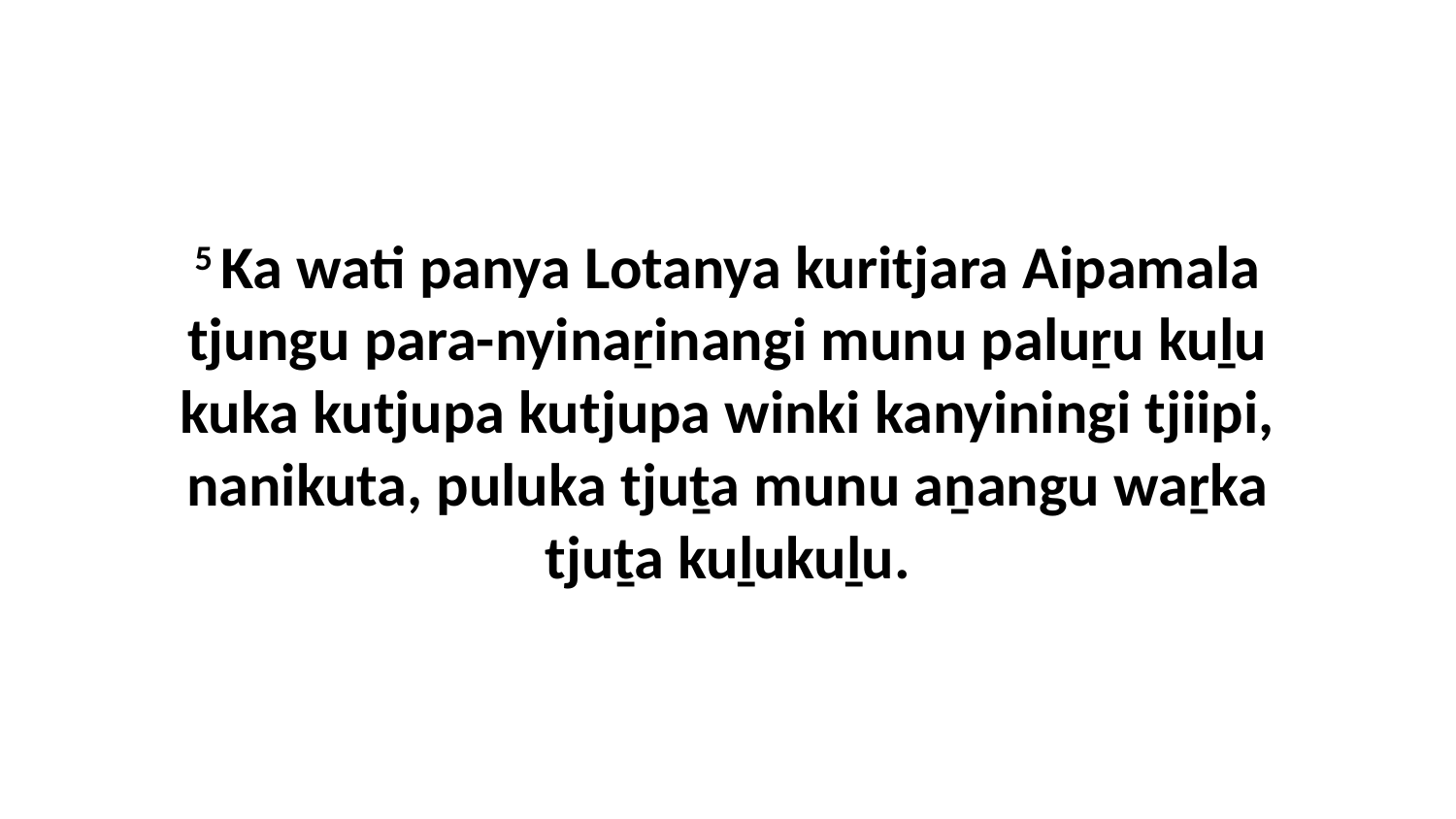

5 Ka wati panya Lotanya kuritjara Aipamala tjungu para-nyinaṟinangi munu paluṟu kuḻu kuka kutjupa kutjupa winki kanyiningi tjiipi, nanikuta, puluka tjuṯa munu aṉangu waṟka tjuṯa kuḻukuḻu.